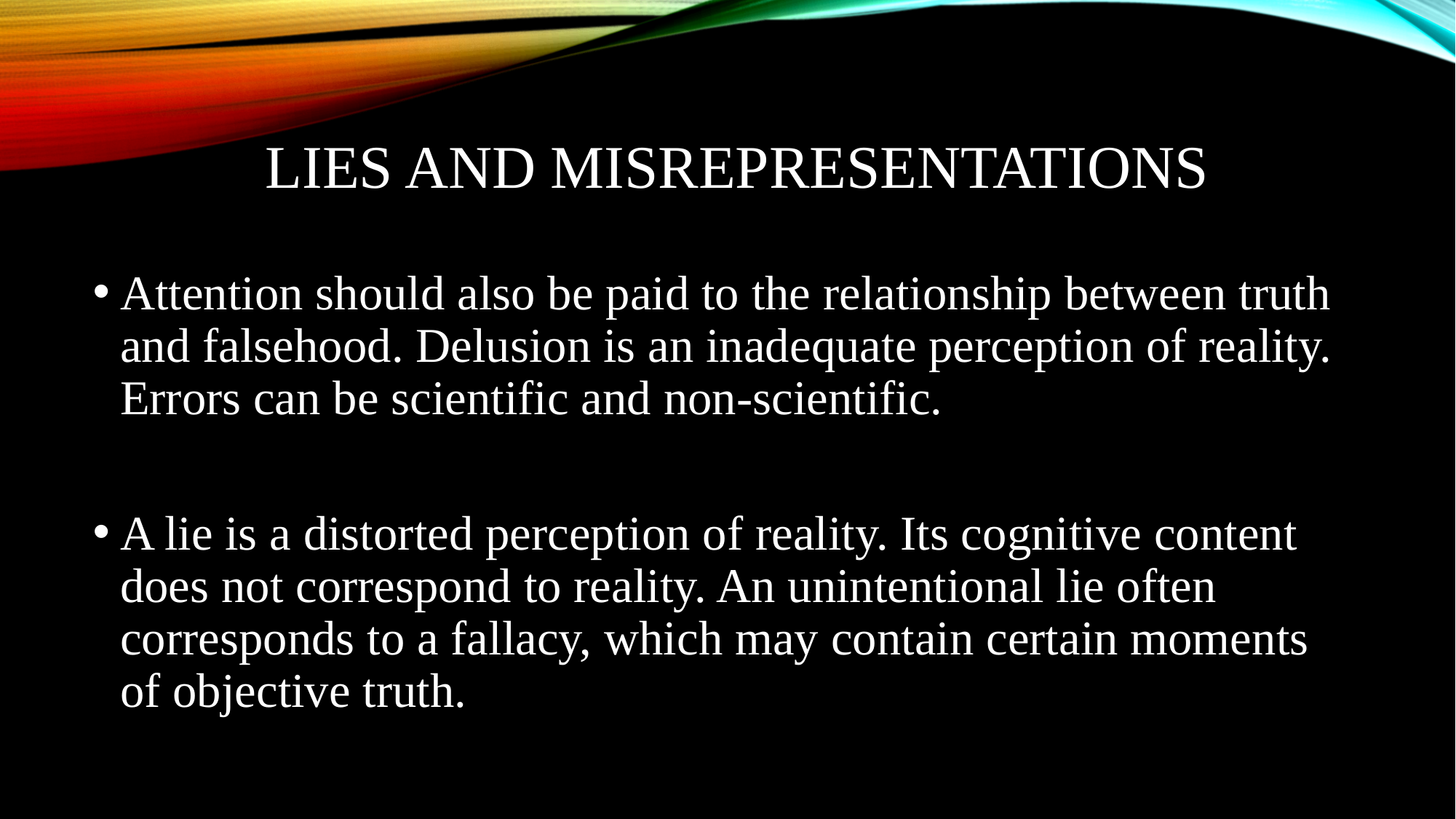

# Lies and Misrepresentations
Attention should also be paid to the relationship between truth and falsehood. Delusion is an inadequate perception of reality. Errors can be scientific and non-scientific.

A lie is a distorted perception of reality. Its cognitive content does not correspond to reality. An unintentional lie often corresponds to a fallacy, which may contain certain moments of objective truth.